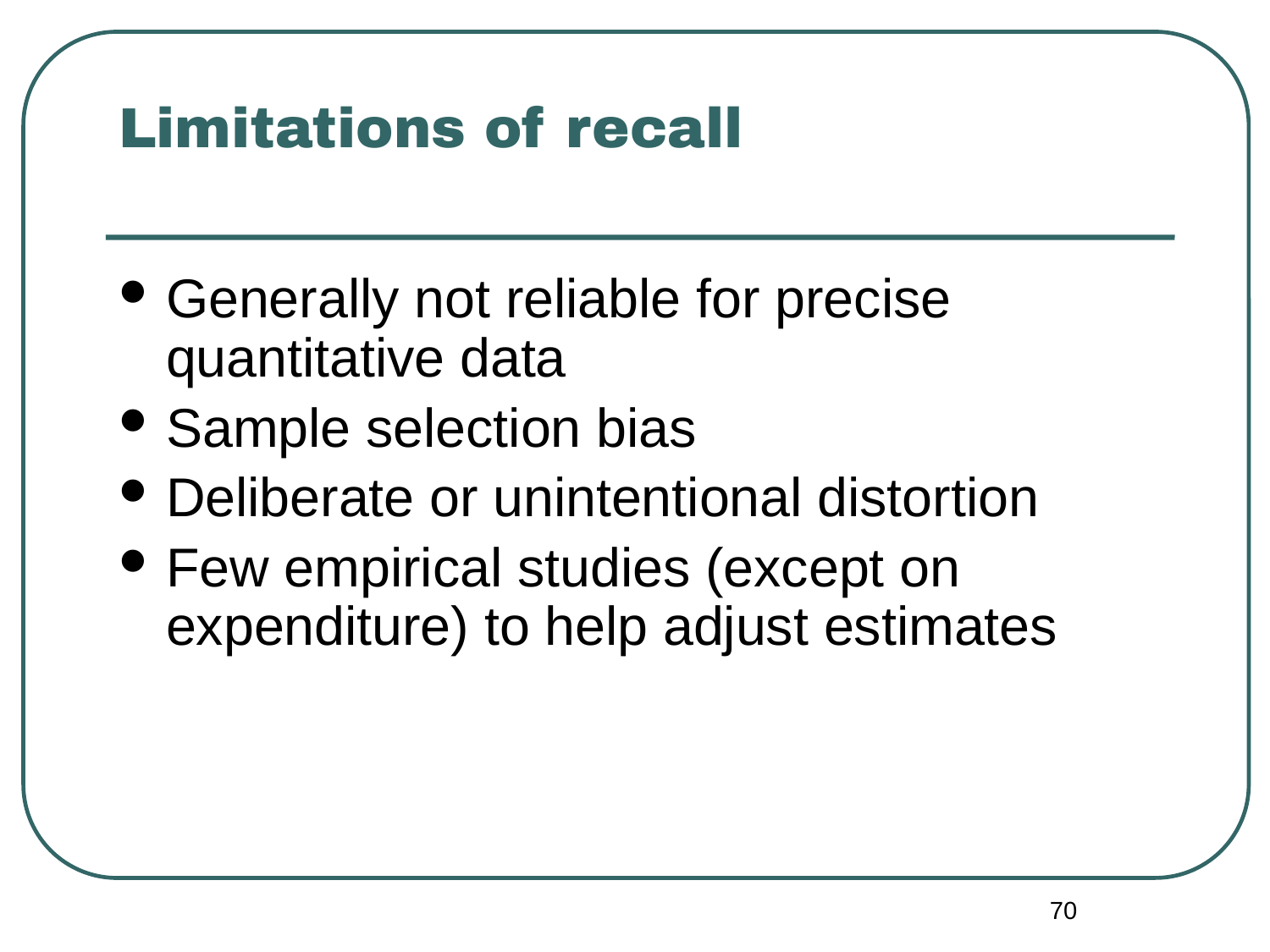

# Limitations of recall
Generally not reliable for precise quantitative data
Sample selection bias
Deliberate or unintentional distortion
Few empirical studies (except on expenditure) to help adjust estimates

70